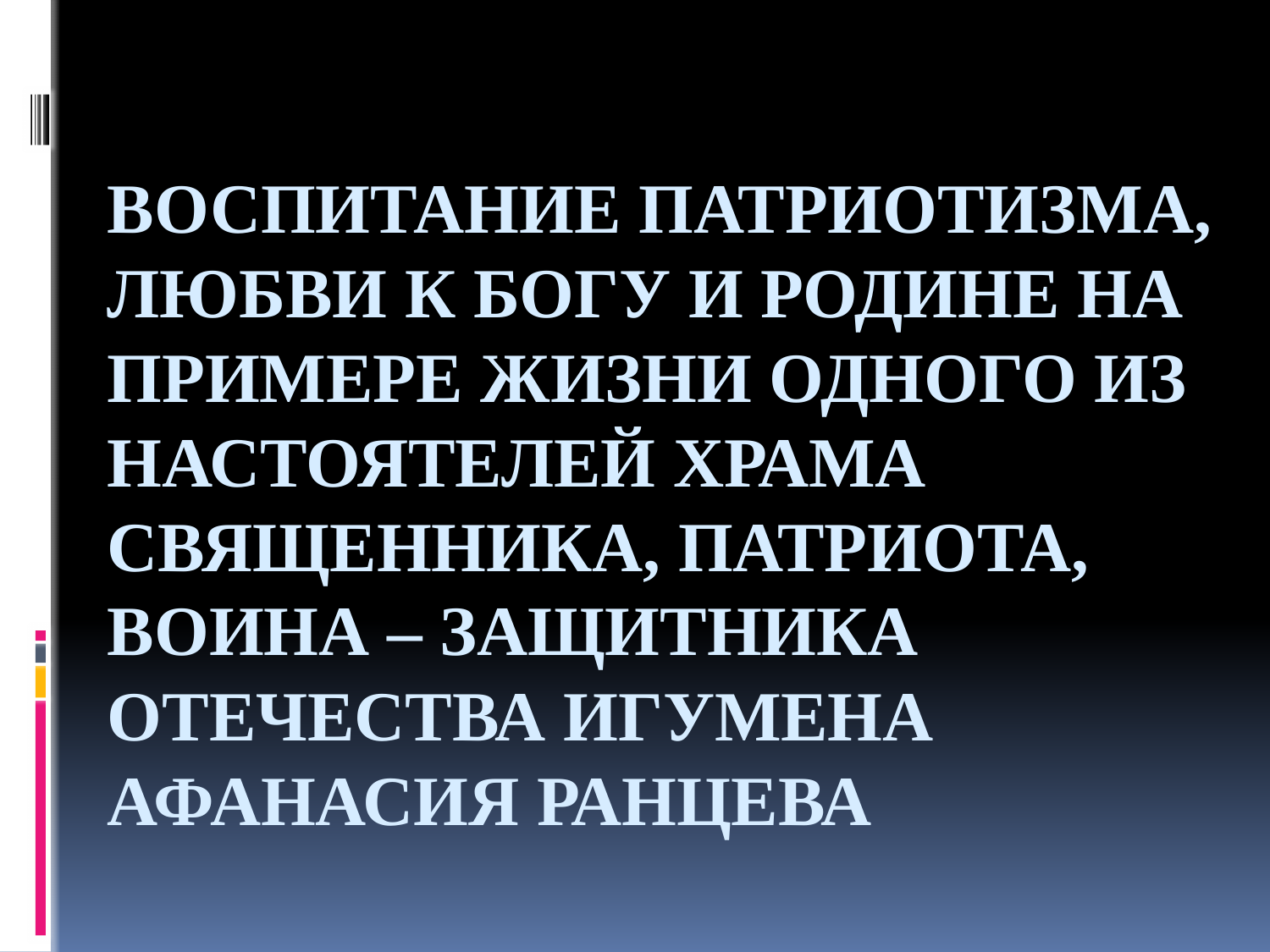

# Воспитание патриотизма, любви к Богу и родине на примере жизни одного из настоятелей храма священника, патриота, воина – защитника отечества игумена Афанасия Ранцева